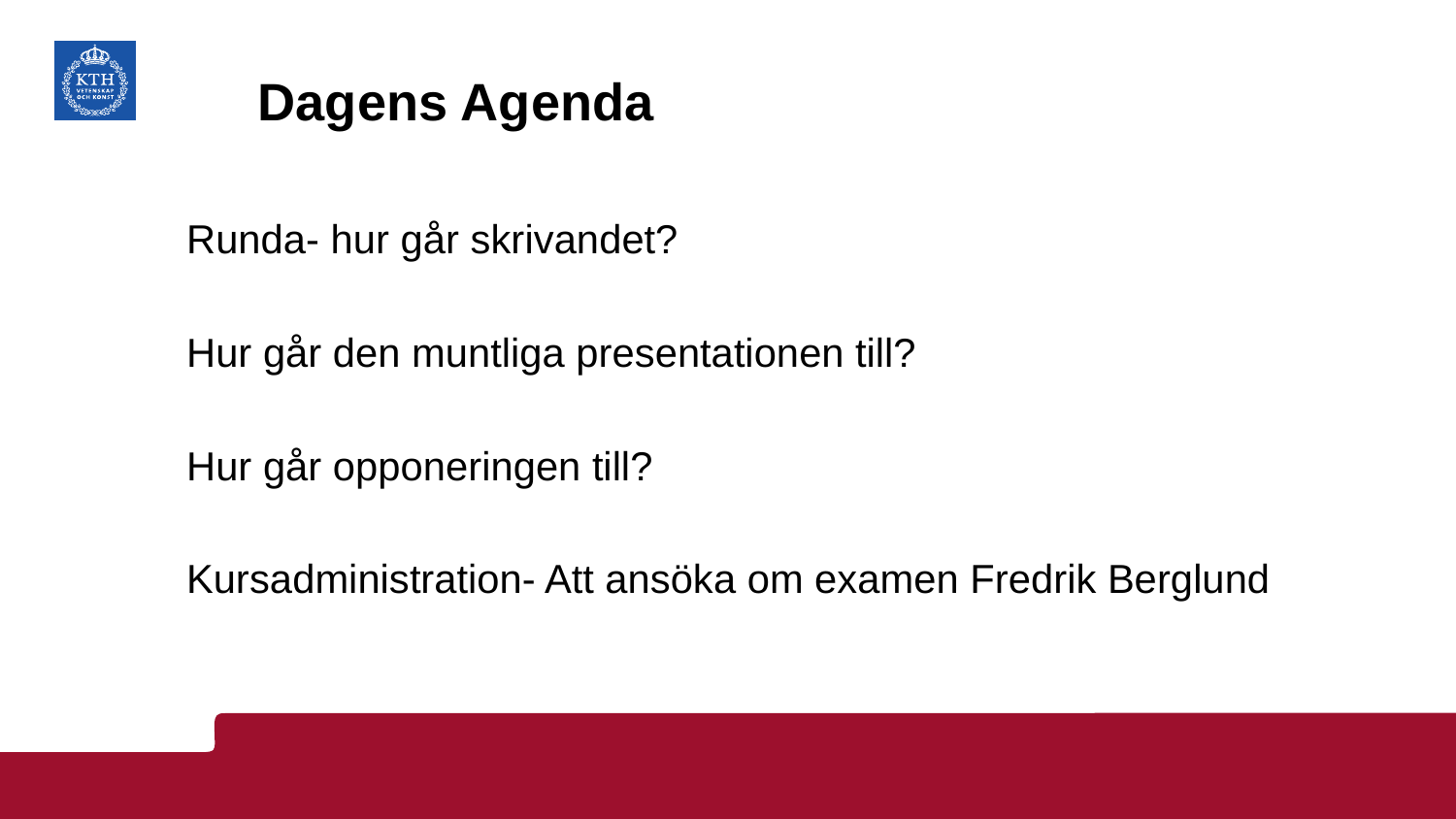

# Dagens Agenda

Runda- hur går skrivandet?

Hur går den muntliga presentationen till?

Hur går opponeringen till?

Kursadministration- Att ansöka om examen Fredrik Berglund